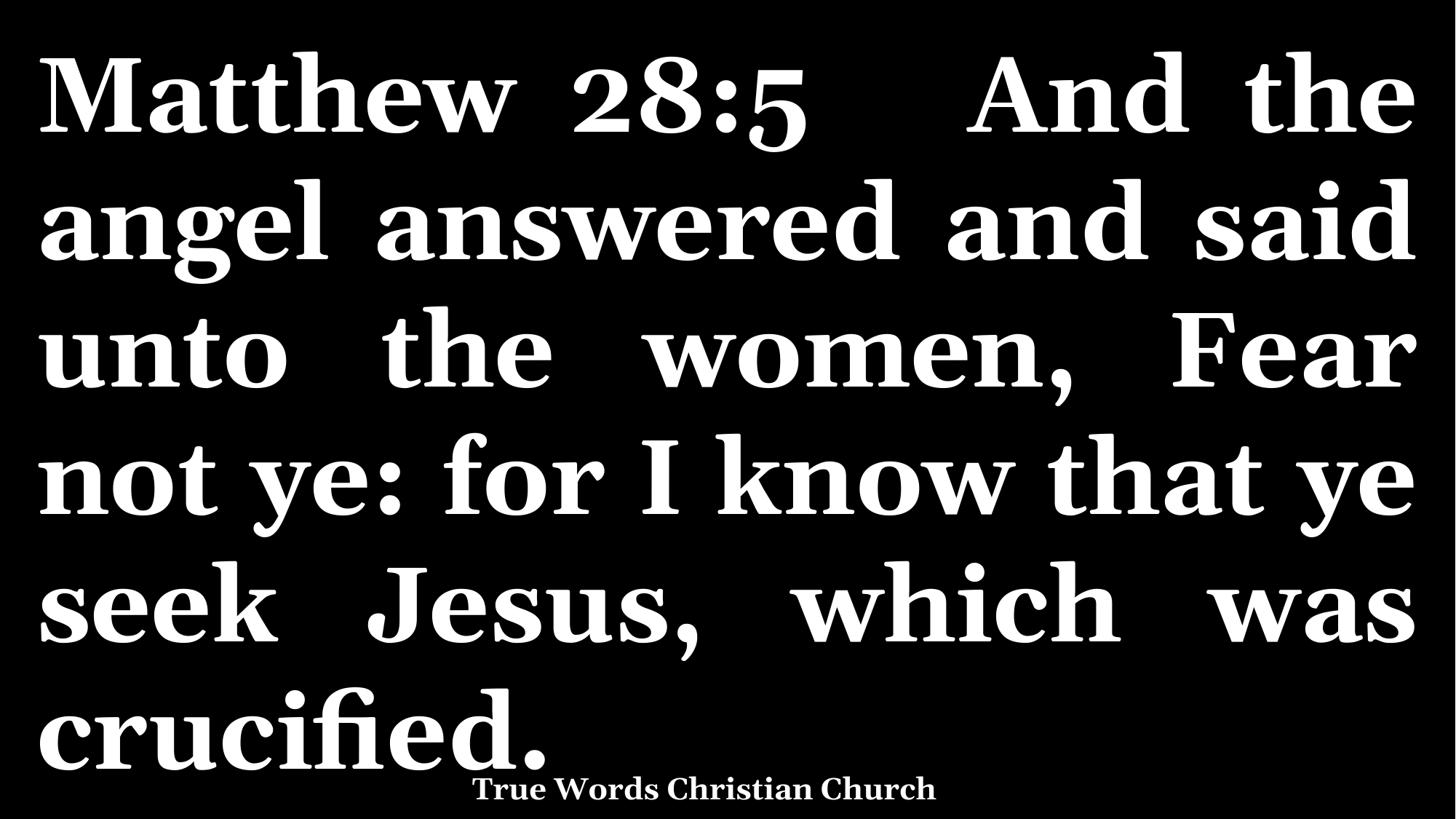

Matthew 28:5   And the angel answered and said unto the women, Fear not ye: for I know that ye seek Jesus, which was crucified.
True Words Christian Church